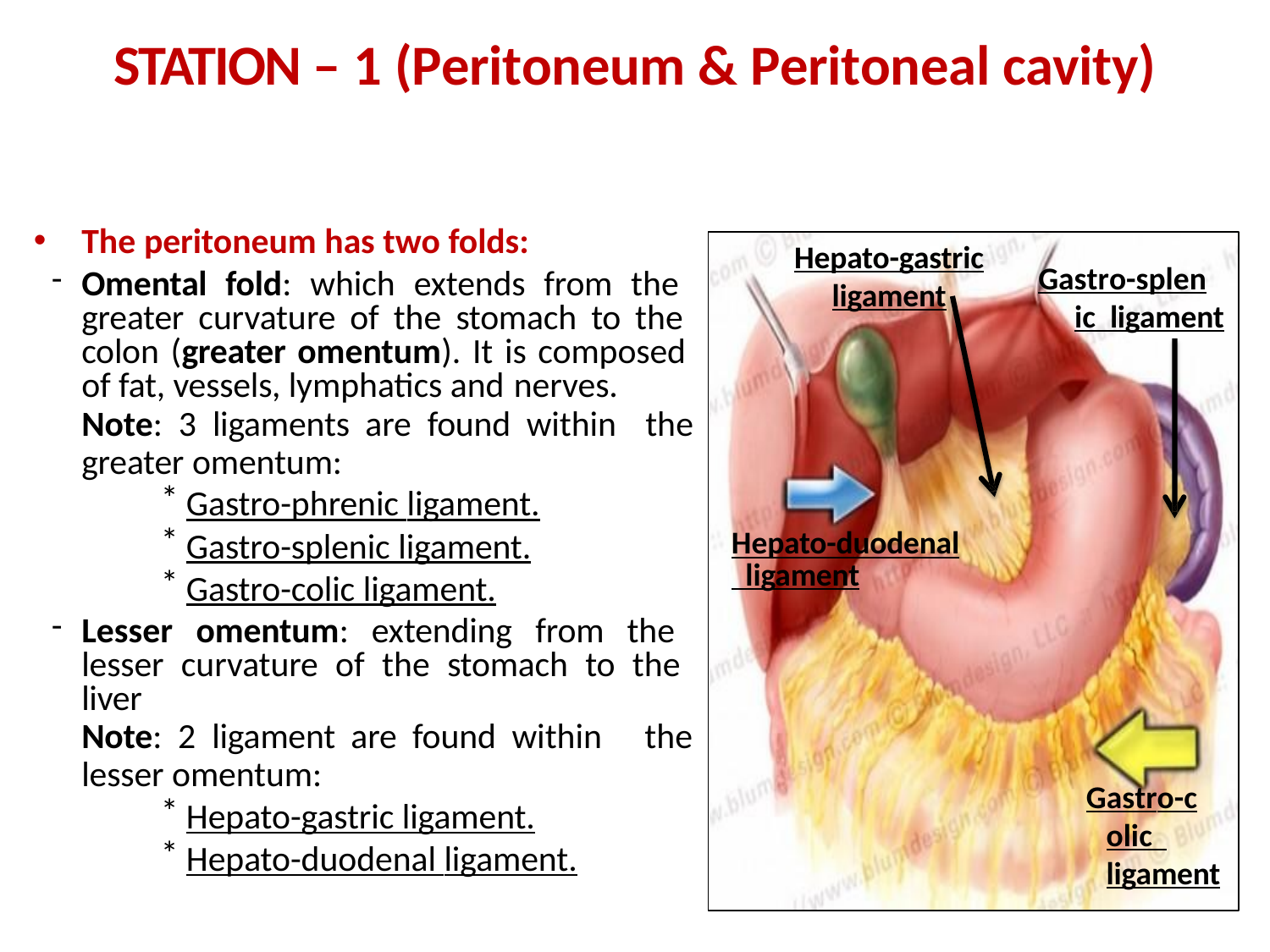

# STATION – 1 (Peritoneum & Peritoneal cavity)
The peritoneum has two folds:
Omental fold: which extends from the  greater curvature of the stomach to the  colon (greater omentum). It is composed  of fat, vessels, lymphatics and nerves.
Note:  3  ligaments  are  found  within   the
greater omentum:
Gastro-phrenic ligament.
Gastro-splenic ligament.
Gastro-colic ligament.
Lesser omentum: extending from the  lesser curvature of the stomach to the  liver
Note:  2  ligament  are  found  within     the
lesser omentum:
Hepato-gastric ligament.
Hepato-duodenal ligament.

Hepato-gastric
ligament
Gastro-splenic  ligament

Hepato-duodenal  ligament
Gastro-colic  ligament